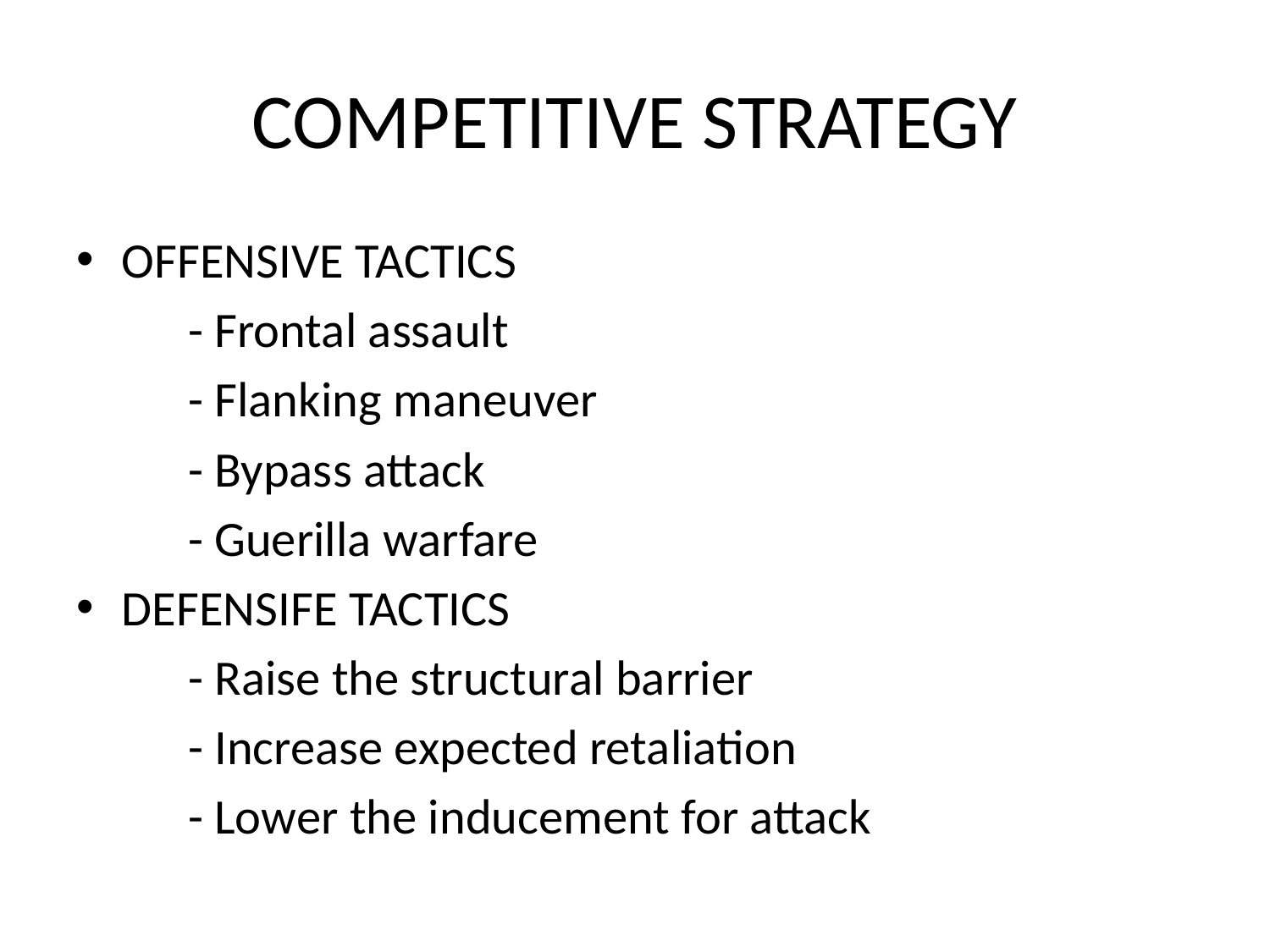

# COMPETITIVE STRATEGY
OFFENSIVE TACTICS
	- Frontal assault
	- Flanking maneuver
	- Bypass attack
	- Guerilla warfare
DEFENSIFE TACTICS
	- Raise the structural barrier
	- Increase expected retaliation
	- Lower the inducement for attack